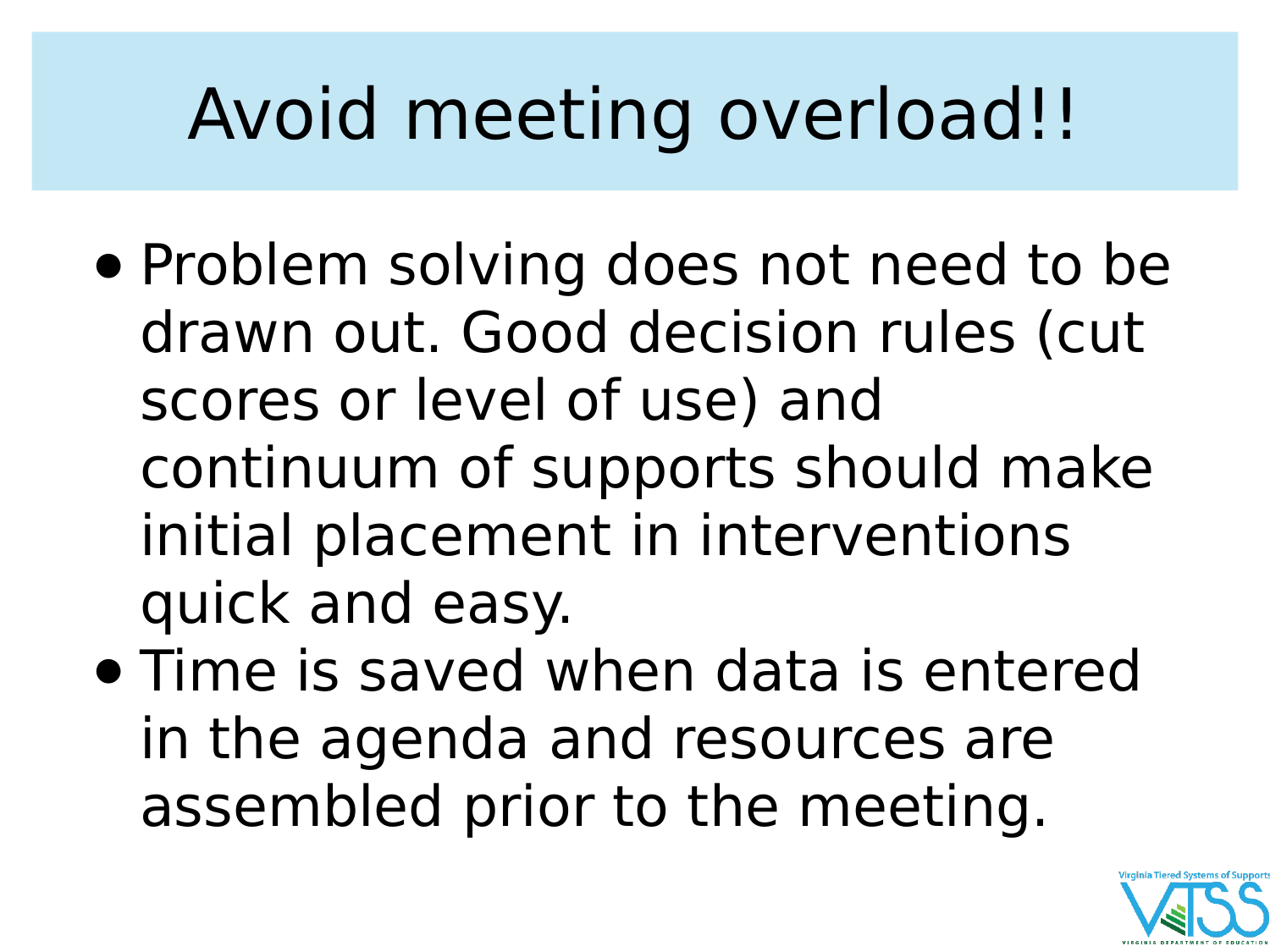

# Avoid meeting overload!!
Problem solving does not need to be drawn out. Good decision rules (cut scores or level of use) and continuum of supports should make initial placement in interventions quick and easy.
Time is saved when data is entered in the agenda and resources are assembled prior to the meeting.